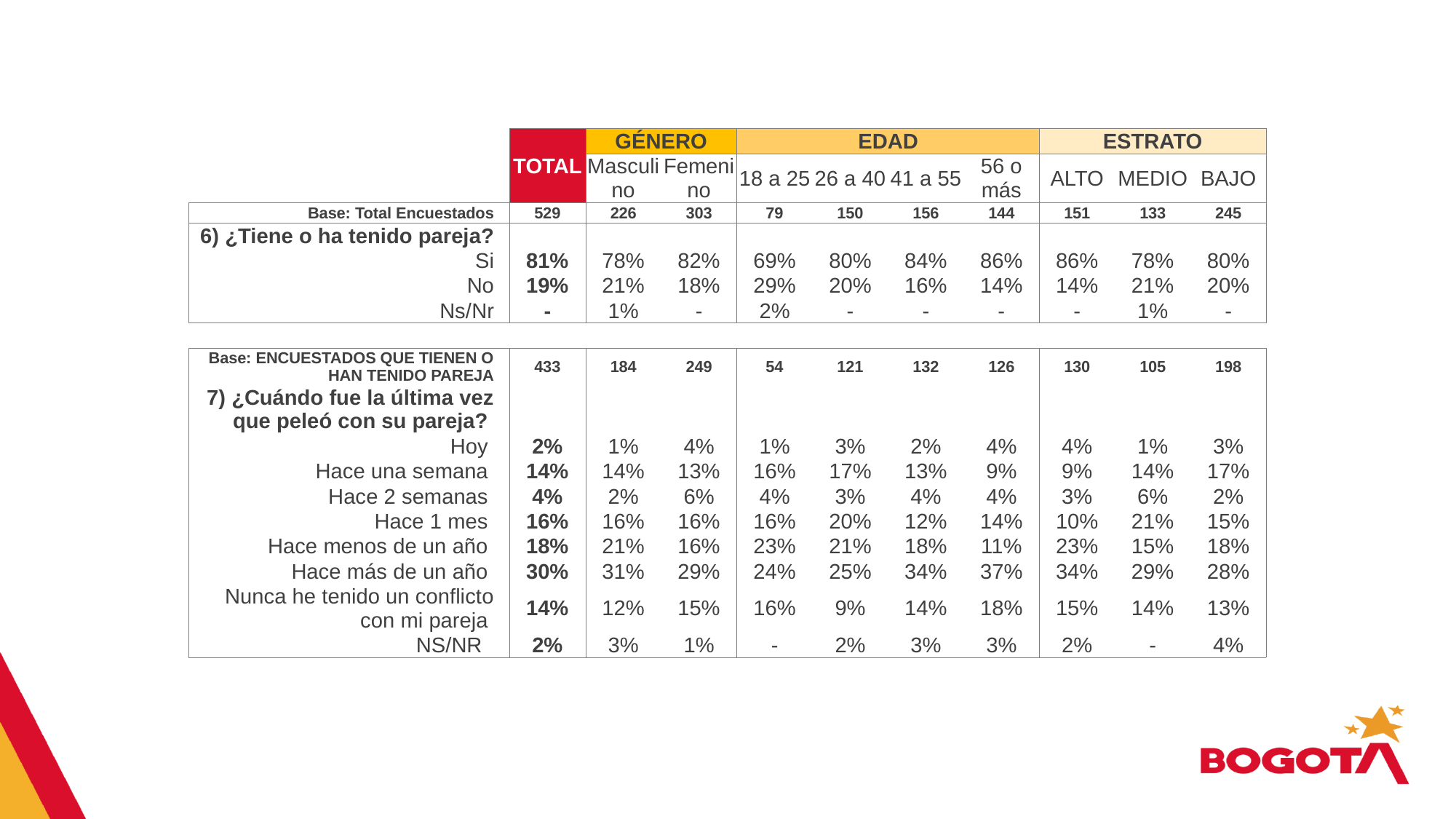

|  |  | TOTAL | GÉNERO |  | EDAD |  |  |  | ESTRATO |  |  |
| --- | --- | --- | --- | --- | --- | --- | --- | --- | --- | --- | --- |
|  |  |  | Masculino | Femenino | 18 a 25 | 26 a 40 | 41 a 55 | 56 o más | ALTO | MEDIO | BAJO |
| Base: Total Encuestados |  | 529 | 226 | 303 | 79 | 150 | 156 | 144 | 151 | 133 | 245 |
| 6) ¿Tiene o ha tenido pareja? |  |  |  |  |  |  |  |  |  |  |  |
| Si |  | 81% | 78% | 82% | 69% | 80% | 84% | 86% | 86% | 78% | 80% |
| No |  | 19% | 21% | 18% | 29% | 20% | 16% | 14% | 14% | 21% | 20% |
| Ns/Nr |  | - | 1% | - | 2% | - | - | - | - | 1% | - |
|  |  |  |  |  |  |  |  |  |  |  |  |
| Base: ENCUESTADOS QUE TIENEN O HAN TENIDO PAREJA |  | 433 | 184 | 249 | 54 | 121 | 132 | 126 | 130 | 105 | 198 |
| 7) ¿Cuándo fue la última vez que peleó con su pareja? |  |  |  |  |  |  |  |  |  |  |  |
| Hoy |  | 2% | 1% | 4% | 1% | 3% | 2% | 4% | 4% | 1% | 3% |
| Hace una semana |  | 14% | 14% | 13% | 16% | 17% | 13% | 9% | 9% | 14% | 17% |
| Hace 2 semanas |  | 4% | 2% | 6% | 4% | 3% | 4% | 4% | 3% | 6% | 2% |
| Hace 1 mes |  | 16% | 16% | 16% | 16% | 20% | 12% | 14% | 10% | 21% | 15% |
| Hace menos de un año |  | 18% | 21% | 16% | 23% | 21% | 18% | 11% | 23% | 15% | 18% |
| Hace más de un año |  | 30% | 31% | 29% | 24% | 25% | 34% | 37% | 34% | 29% | 28% |
| Nunca he tenido un conflicto con mi pareja |  | 14% | 12% | 15% | 16% | 9% | 14% | 18% | 15% | 14% | 13% |
| NS/NR |  | 2% | 3% | 1% | - | 2% | 3% | 3% | 2% | - | 4% |